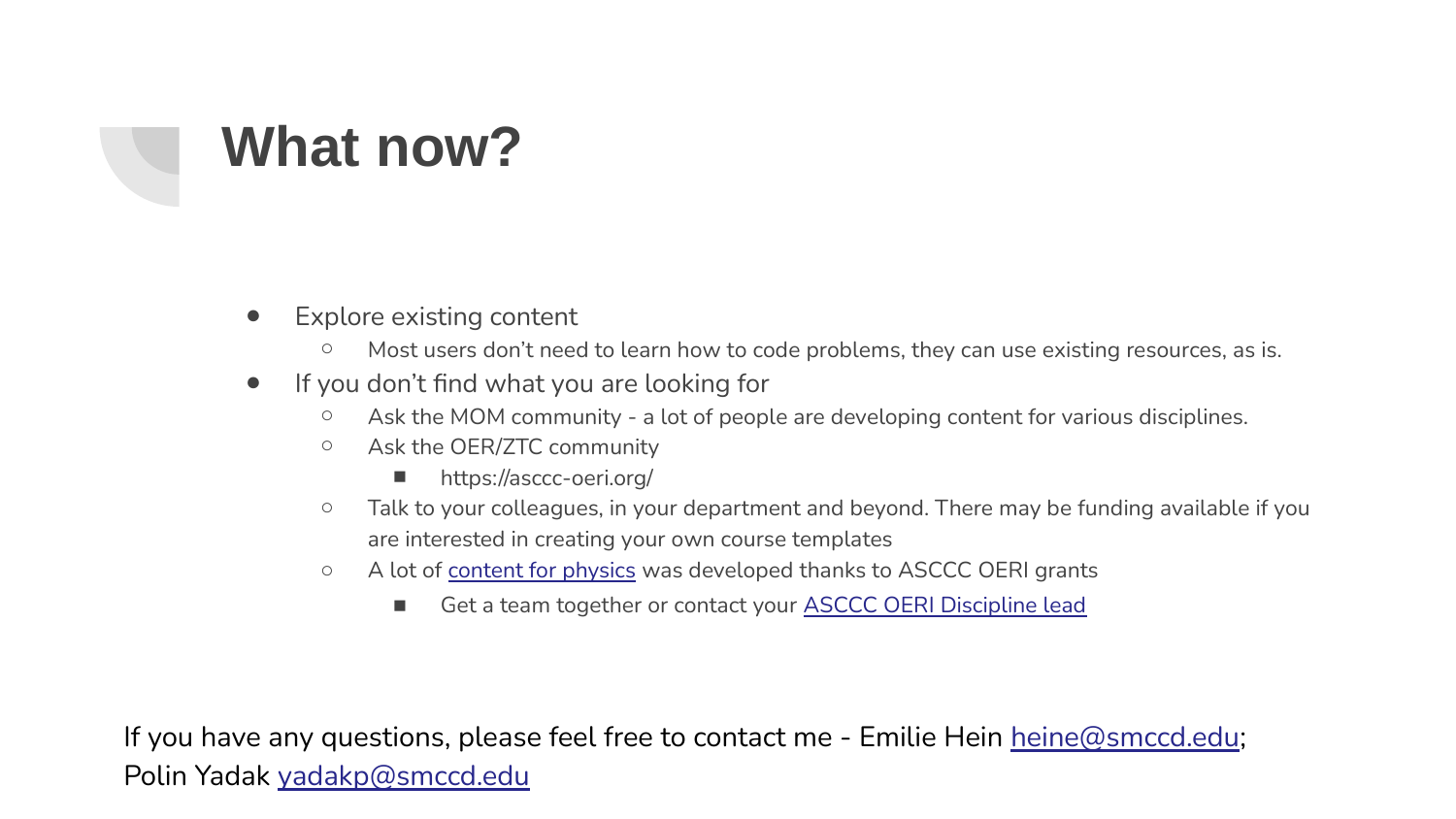

# What now?
Explore existing content
Most users don’t need to learn how to code problems, they can use existing resources, as is.
If you don’t find what you are looking for
Ask the MOM community - a lot of people are developing content for various disciplines.
Ask the OER/ZTC community
https://asccc-oeri.org/
Talk to your colleagues, in your department and beyond. There may be funding available if you are interested in creating your own course templates
A lot of content for physics was developed thanks to ASCCC OERI grants
Get a team together or contact your ASCCC OERI Discipline lead
If you have any questions, please feel free to contact me - Emilie Hein heine@smccd.edu; Polin Yadak yadakp@smccd.edu